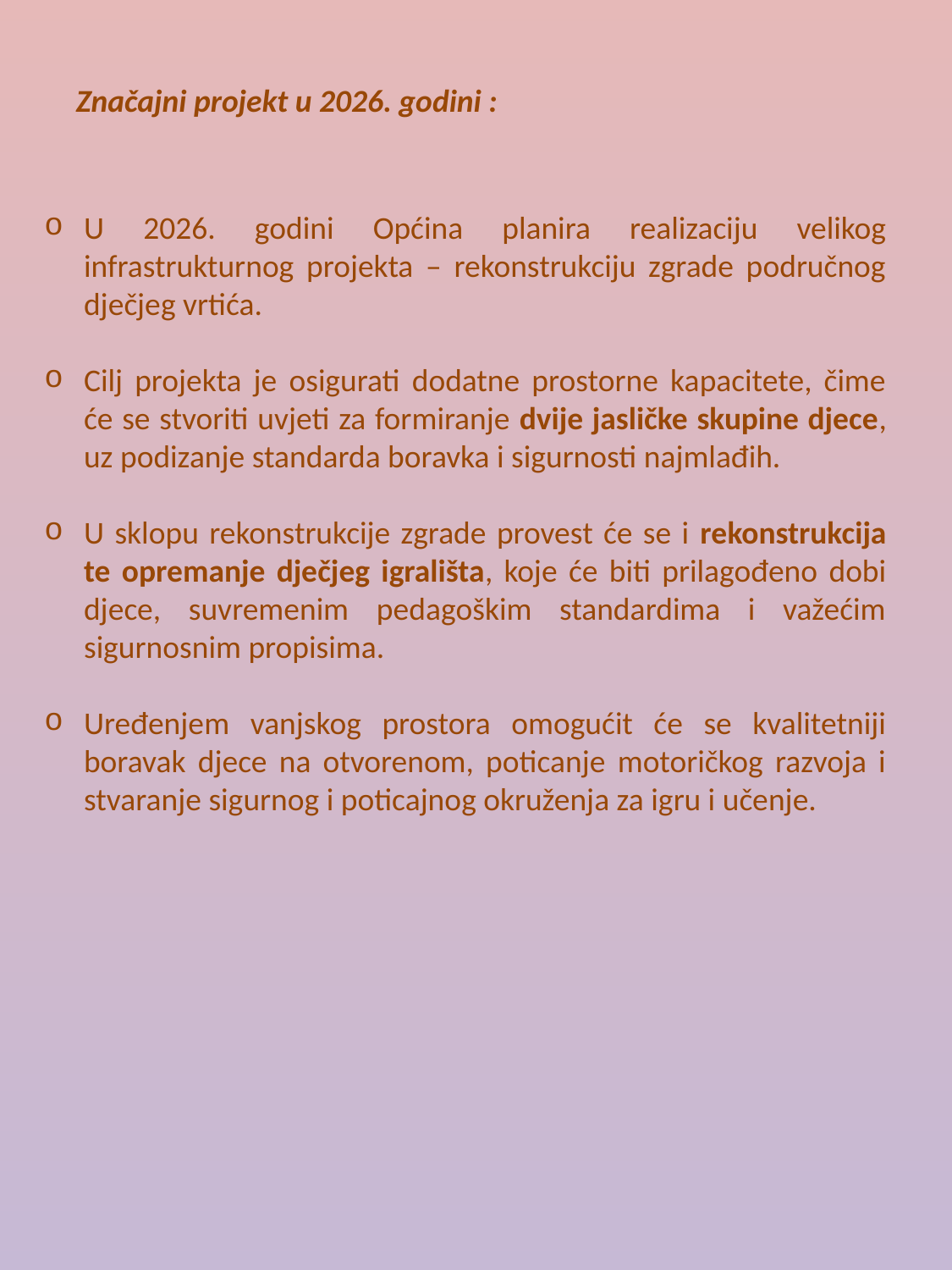

Značajni projekt u 2026. godini :
U 2026. godini Općina planira realizaciju velikog infrastrukturnog projekta – rekonstrukciju zgrade područnog dječjeg vrtića.

Cilj projekta je osigurati dodatne prostorne kapacitete, čime će se stvoriti uvjeti za formiranje dvije jasličke skupine djece, uz podizanje standarda boravka i sigurnosti najmlađih.

U sklopu rekonstrukcije zgrade provest će se i rekonstrukcija te opremanje dječjeg igrališta, koje će biti prilagođeno dobi djece, suvremenim pedagoškim standardima i važećim sigurnosnim propisima.

Uređenjem vanjskog prostora omogućit će se kvalitetniji boravak djece na otvorenom, poticanje motoričkog razvoja i stvaranje sigurnog i poticajnog okruženja za igru i učenje.